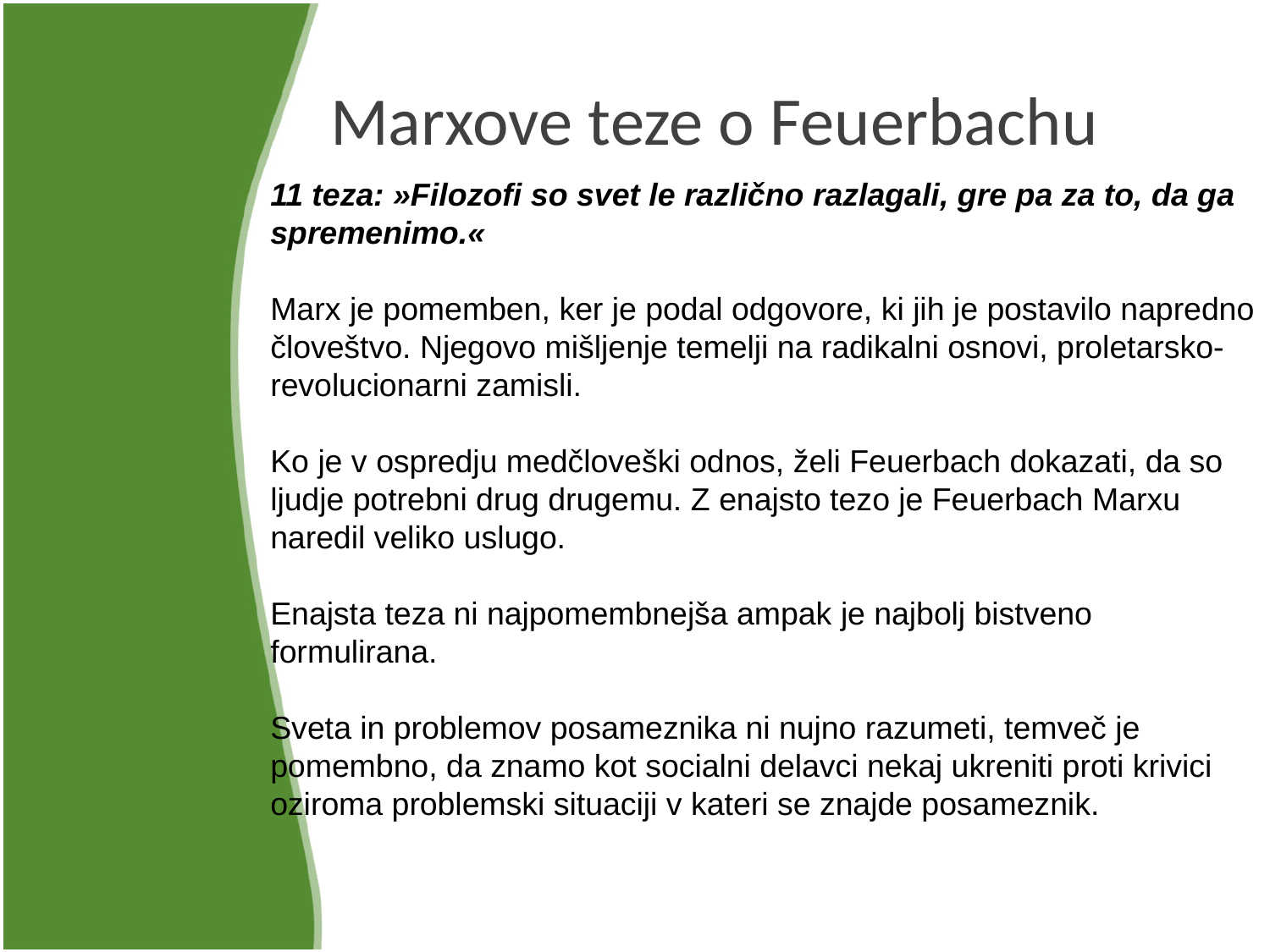

# Marxove teze o Feuerbachu
11 teza: »Filozofi so svet le različno razlagali, gre pa za to, da ga spremenimo.«

Marx je pomemben, ker je podal odgovore, ki jih je postavilo napredno človeštvo. Njegovo mišljenje temelji na radikalni osnovi, proletarsko-revolucionarni zamisli.

Ko je v ospredju medčloveški odnos, želi Feuerbach dokazati, da so ljudje potrebni drug drugemu. Z enajsto tezo je Feuerbach Marxu naredil veliko uslugo.

Enajsta teza ni najpomembnejša ampak je najbolj bistveno formulirana.

Sveta in problemov posameznika ni nujno razumeti, temveč je pomembno, da znamo kot socialni delavci nekaj ukreniti proti krivici oziroma problemski situaciji v kateri se znajde posameznik.